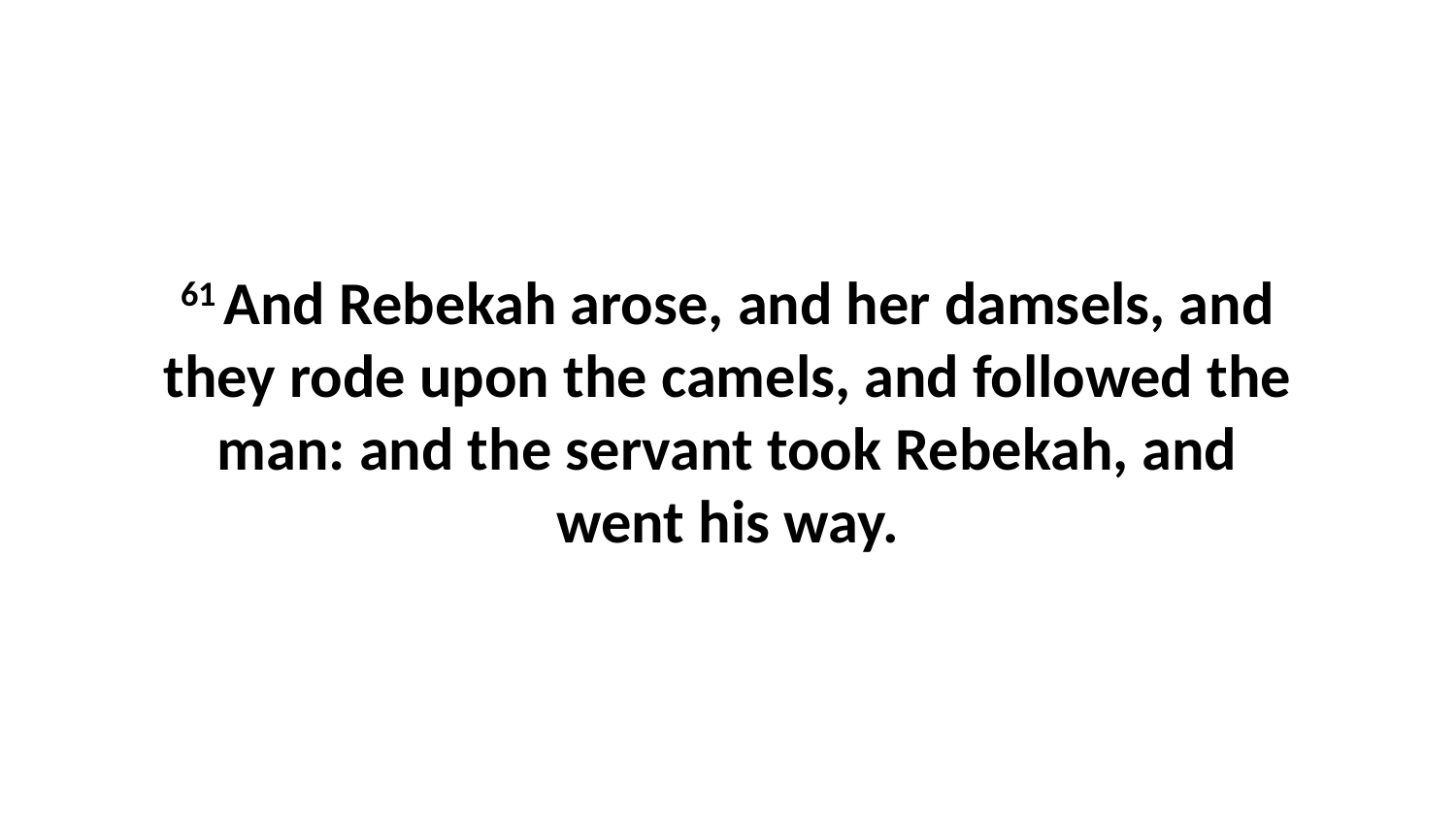

61 And Rebekah arose, and her damsels, and they rode upon the camels, and followed the man: and the servant took Rebekah, and went his way.